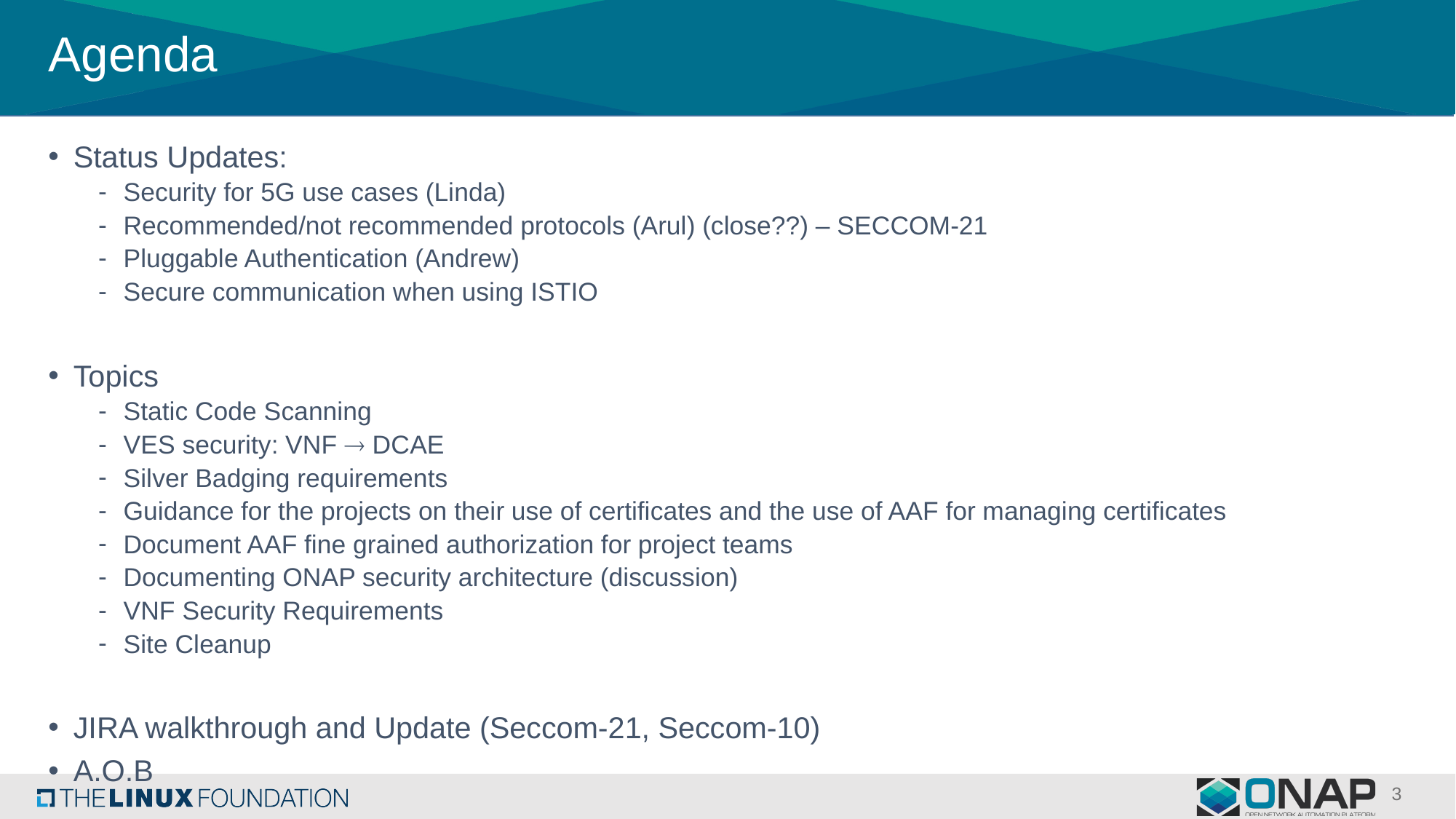

# Agenda
Status Updates:
Security for 5G use cases (Linda)
Recommended/not recommended protocols (Arul) (close??) – SECCOM-21
Pluggable Authentication (Andrew)
Secure communication when using ISTIO

Topics
Static Code Scanning
VES security: VNF → DCAE
Silver Badging requirements
Guidance for the projects on their use of certificates and the use of AAF for managing certificates
Document AAF fine grained authorization for project teams
Documenting ONAP security architecture (discussion)
VNF Security Requirements
Site Cleanup

JIRA walkthrough and Update (Seccom-21, Seccom-10)
A.O.B

3